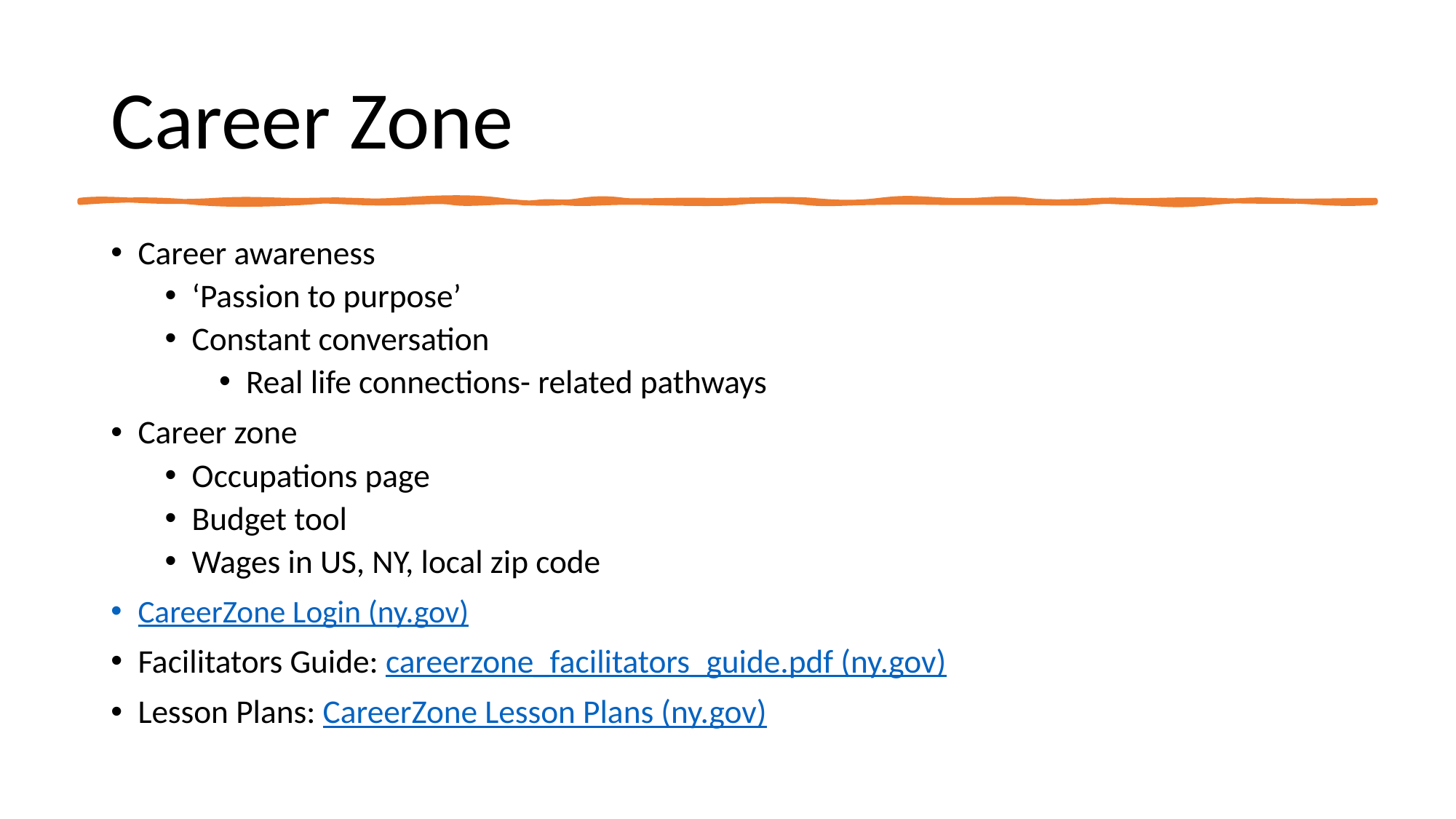

# Career Zone

Career awareness
‘Passion to purpose’
Constant conversation
Real life connections- related pathways
Career zone
Occupations page
Budget tool
Wages in US, NY, local zip code
CareerZone Login (ny.gov)
Facilitators Guide: careerzone_facilitators_guide.pdf (ny.gov)
Lesson Plans: CareerZone Lesson Plans (ny.gov)